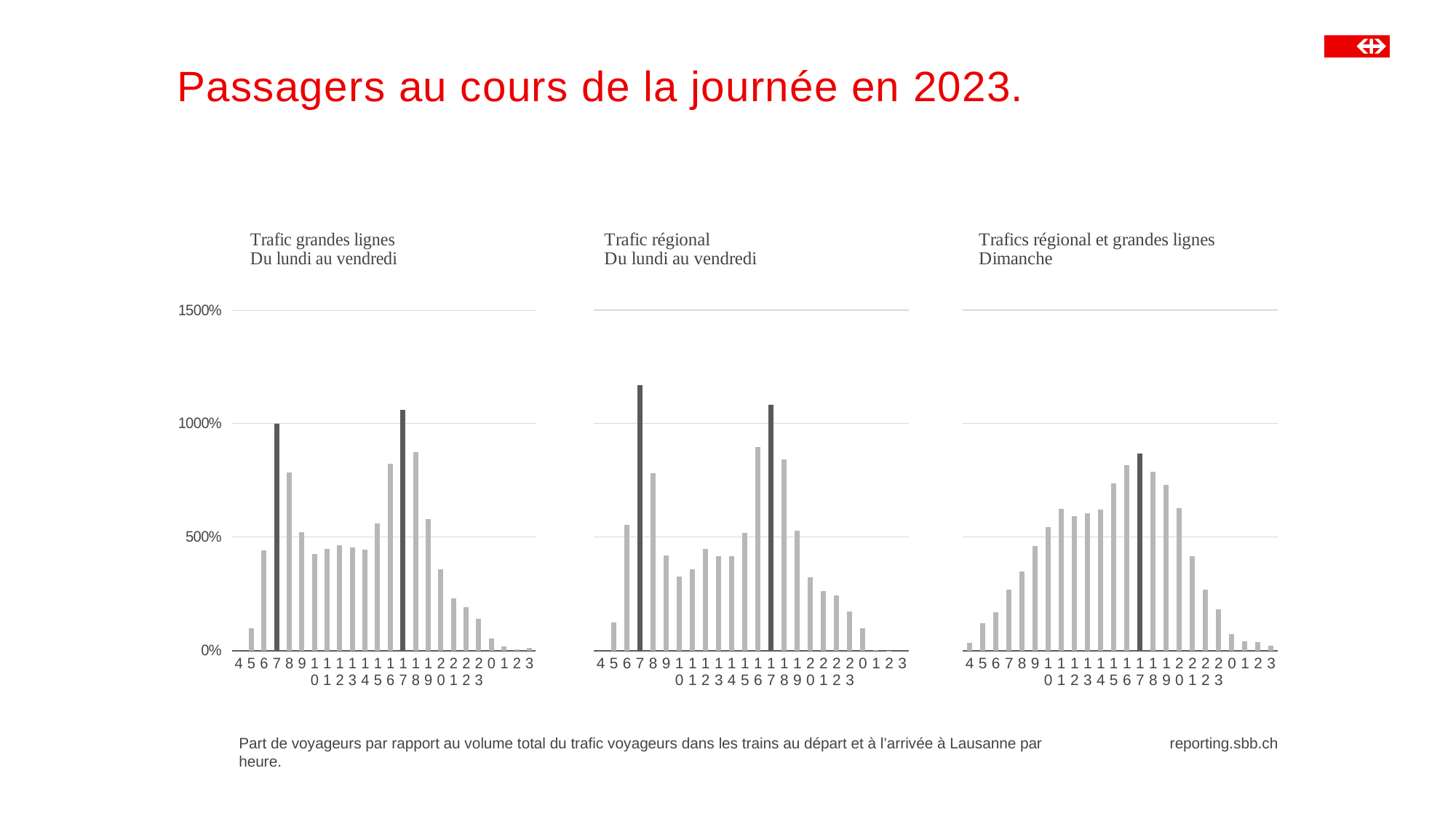

# Passagers au cours de la journée en 2023.

### Chart

| Category | 2023 |
|---|---|
| 4 | 0.0 |
| 5 | 1.24420550421107 |
| 6 | 5.527150526788461 |
| 7 | 11.695920487466099 |
| 8 | 7.80345447490049 |
| 9 | 4.19277471096964 |
| 10 | 3.2708112448424 |
| 11 | 3.57967456938011 |
| 12 | 4.487101797334169 |
| 13 | 4.17456756320132 |
| 14 | 4.15660212232347 |
| 15 | 5.18009934006735 |
| 16 | 8.978750103104199 |
| 17 | 10.8281747090534 |
| 18 | 8.43654876445529 |
| 19 | 5.29829383167037 |
| 20 | 3.23595924084438 |
| 21 | 2.62894063156126 |
| 22 | 2.43537855506476 |
| 23 | 1.70819769909513 |
| 0 | 0.986258275917014 |
| 1 | 0.0299459757973304 |
| 2 | 0.00109153885894255 |
| 3 | 0.0 |

### Chart

| Category | 2023 |
|---|---|
| 4 | 0.0 |
| 5 | 0.981468733981823 |
| 6 | 4.4095041051534505 |
| 7 | 9.98432199589893 |
| 8 | 7.836797951399429 |
| 9 | 5.22140549190501 |
| 10 | 4.24798322776075 |
| 11 | 4.49236708996361 |
| 12 | 4.6477367325873296 |
| 13 | 4.55913569247411 |
| 14 | 4.45533027355489 |
| 15 | 5.60970922991832 |
| 16 | 8.23540408788862 |
| 17 | 10.6096991319746 |
| 18 | 8.73473479711925 |
| 19 | 5.7847627893336595 |
| 20 | 3.59741943024414 |
| 21 | 2.28919368703274 |
| 22 | 1.9066025343557902 |
| 23 | 1.4155334268662298 |
| 0 | 0.5397950937111939 |
| 1 | 0.167971131239465 |
| 2 | 0.0685329650381329 |
| 3 | 0.132429350077802 |

### Chart

| Category | 2023 |
|---|---|
| 4 | 0.32937409125080197 |
| 5 | 1.21188490581459 |
| 6 | 1.6789120289783102 |
| 7 | 2.6913418426578897 |
| 8 | 3.48228189841152 |
| 9 | 4.61793407279741 |
| 10 | 5.45619598423572 |
| 11 | 6.25657917201101 |
| 12 | 5.9232074619403 |
| 13 | 6.05826157096023 |
| 14 | 6.20626954205109 |
| 15 | 7.36444569985709 |
| 16 | 8.1577327753799 |
| 17 | 8.694898223761841 |
| 18 | 7.89290806516994 |
| 19 | 7.30105698044497 |
| 20 | 6.27110075323153 |
| 21 | 4.17634074061076 |
| 22 | 2.6797912133702297 |
| 23 | 1.82209006994881 |
| 0 | 0.730603881018063 |
| 1 | 0.394817831908581 |
| 2 | 0.38116744121080204 |
| 3 | 0.220803752978586 |
Part de voyageurs par rapport au volume total du trafic voyageurs dans les trains au départ et à l’arrivée à Lausanne par heure.
reporting.sbb.ch